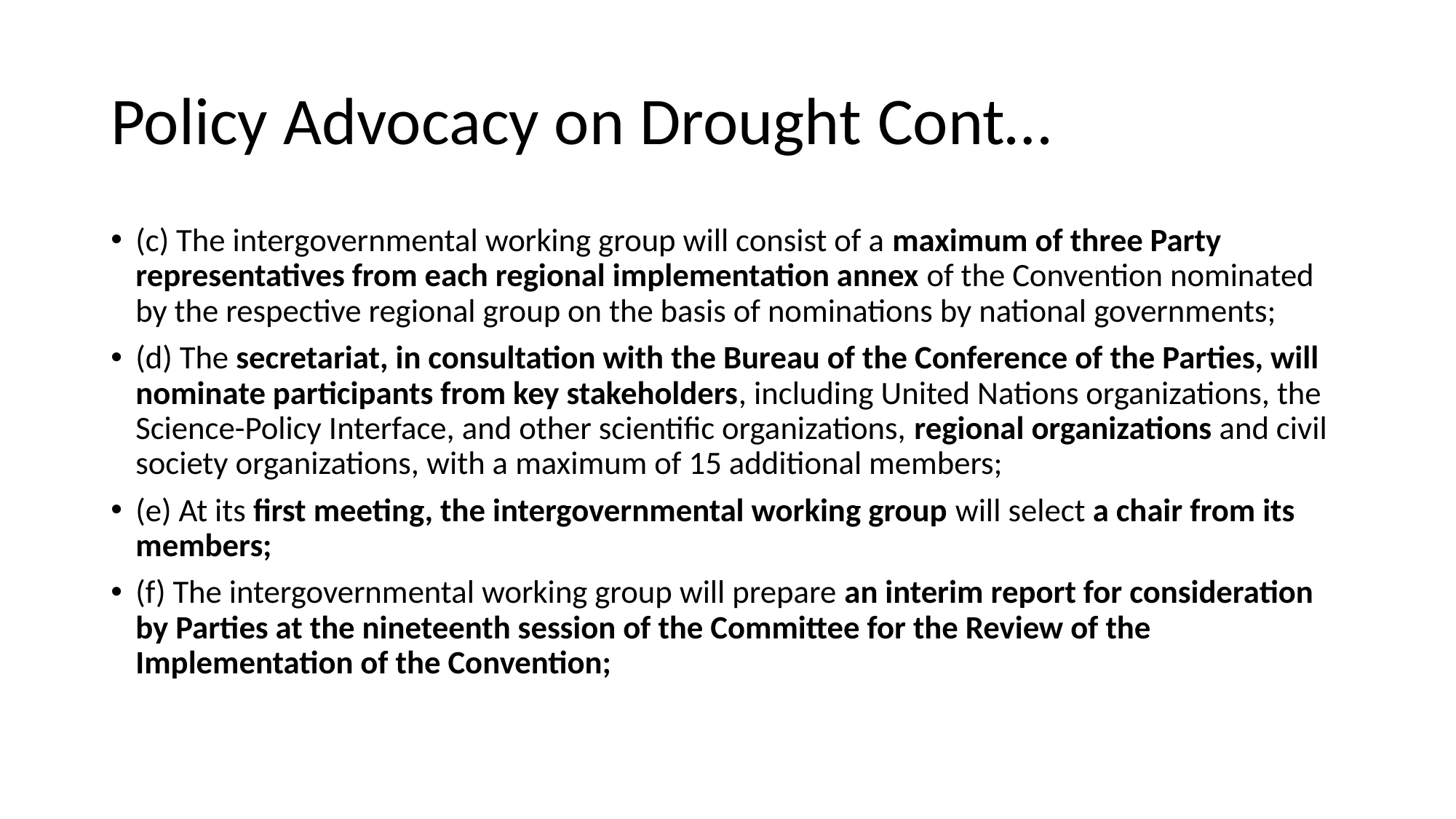

# Policy Advocacy on Drought Cont…
(c) The intergovernmental working group will consist of a maximum of three Party representatives from each regional implementation annex of the Convention nominated by the respective regional group on the basis of nominations by national governments;
(d) The secretariat, in consultation with the Bureau of the Conference of the Parties, will nominate participants from key stakeholders, including United Nations organizations, the Science-Policy Interface, and other scientific organizations, regional organizations and civil society organizations, with a maximum of 15 additional members;
(e) At its first meeting, the intergovernmental working group will select a chair from its members;
(f) The intergovernmental working group will prepare an interim report for consideration by Parties at the nineteenth session of the Committee for the Review of the Implementation of the Convention;